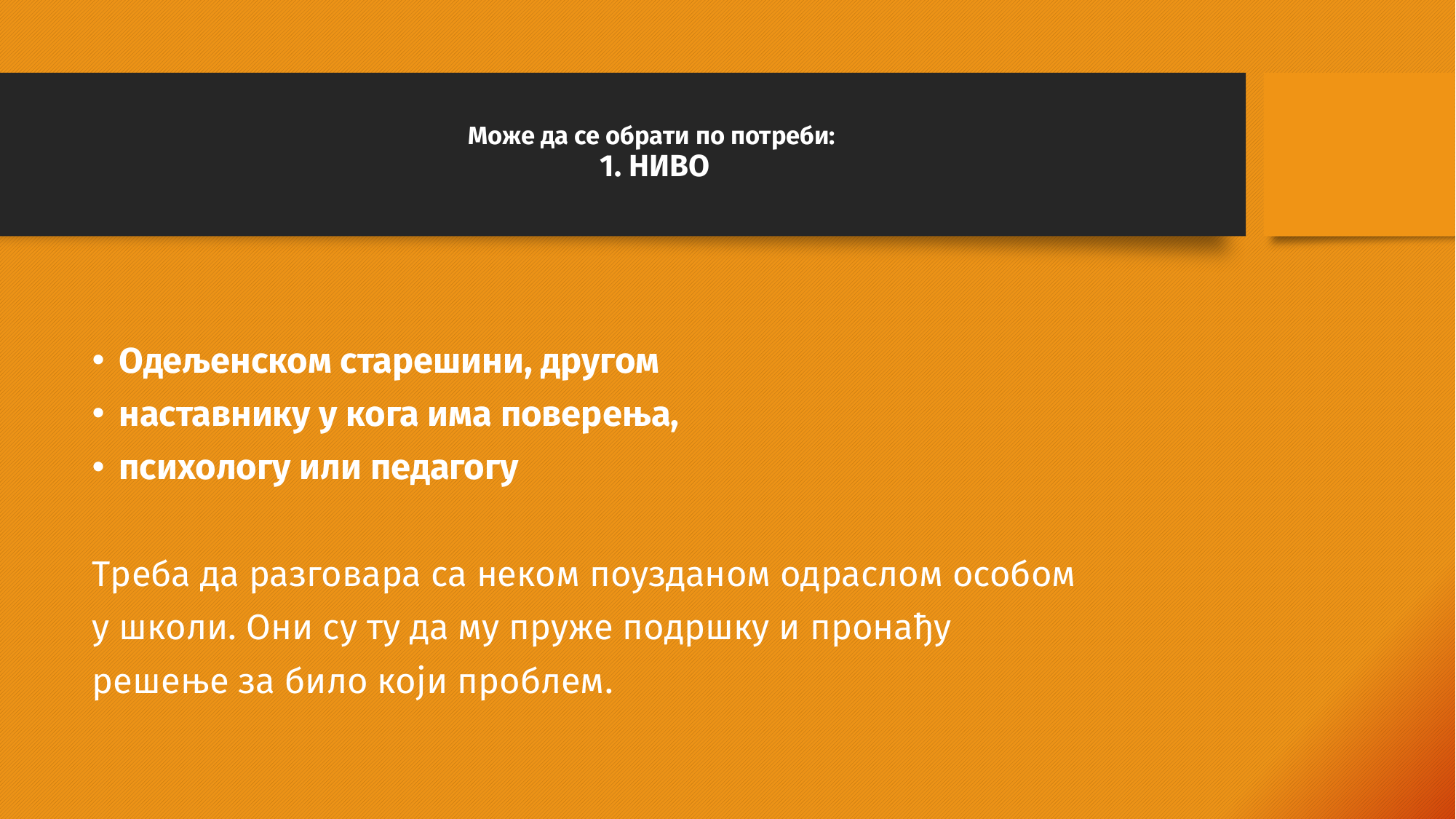

# Може да се обрати по потреби: 1. НИВО

Oдељенском старешини, другом
наставнику у кога има поверења,
психологу или педагогу

Треба да разговара са неком поузданом одраслом особом
у школи. Они су ту да му пруже подршку и пронађу
решење за било који проблем.